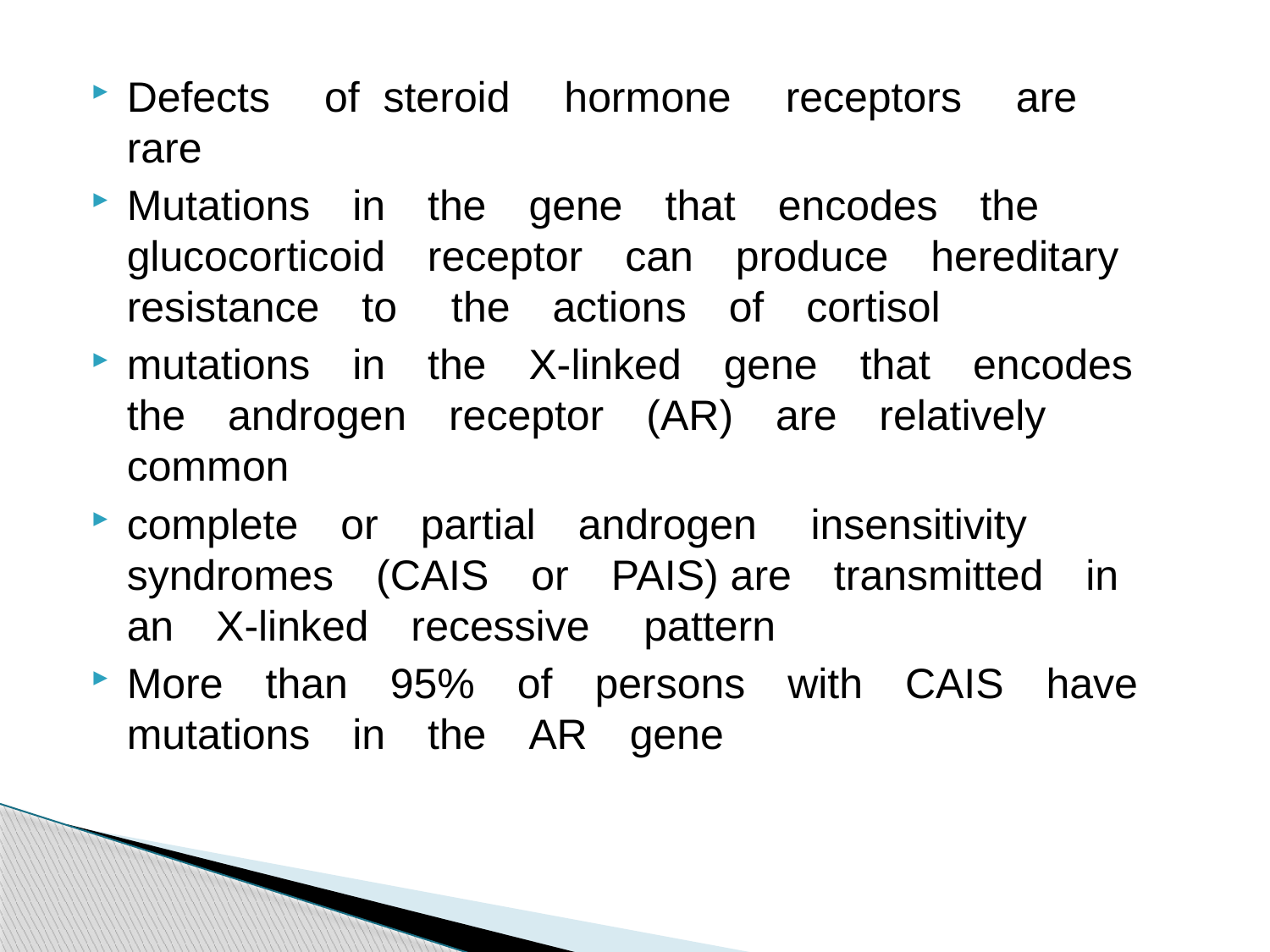

Defects  of  steroid  hormone  receptors  are  rare
Mutations in the gene that encodes the  glucocorticoid receptor can produce hereditary resistance to  the actions of cortisol
mutations in the X-linked gene that encodes  the androgen receptor (AR) are relatively common
complete or partial androgen  insensitivity syndromes (CAIS or PAIS) are transmitted in an X-linked recessive  pattern
More than 95% of persons with CAIS have mutations in the AR gene